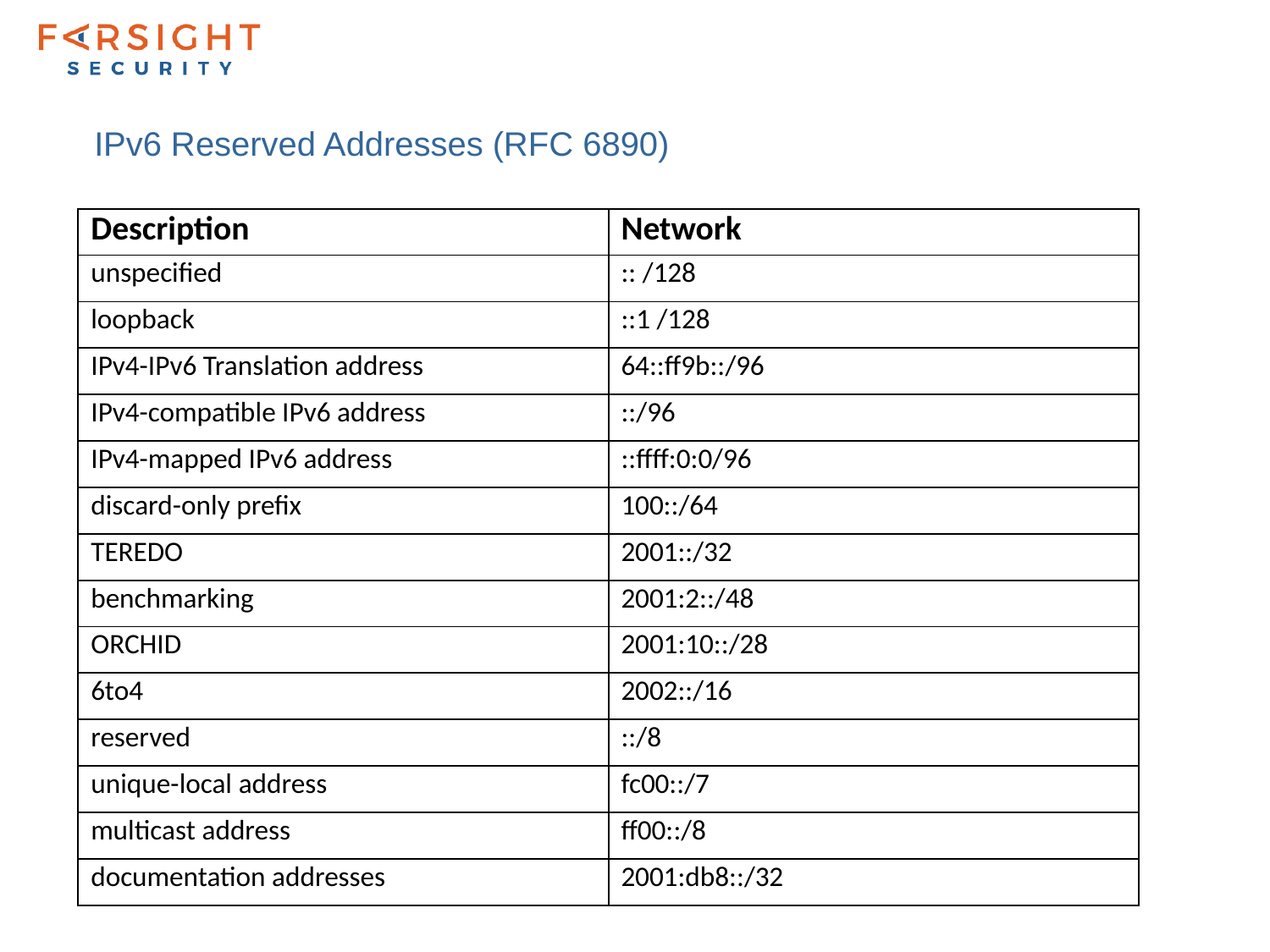

# IPv6 Reserved Addresses (RFC 6890)
| Description | Network |
| --- | --- |
| unspecified | :: /128 |
| loopback | ::1 /128 |
| IPv4-IPv6 Translation address | 64::ff9b::/96 |
| IPv4-compatible IPv6 address | ::/96 |
| IPv4-mapped IPv6 address | ::ffff:0:0/96 |
| discard-only prefix | 100::/64 |
| TEREDO | 2001::/32 |
| benchmarking | 2001:2::/48 |
| ORCHID | 2001:10::/28 |
| 6to4 | 2002::/16 |
| reserved | ::/8 |
| unique-local address | fc00::/7 |
| multicast address | ff00::/8 |
| documentation addresses | 2001:db8::/32 |